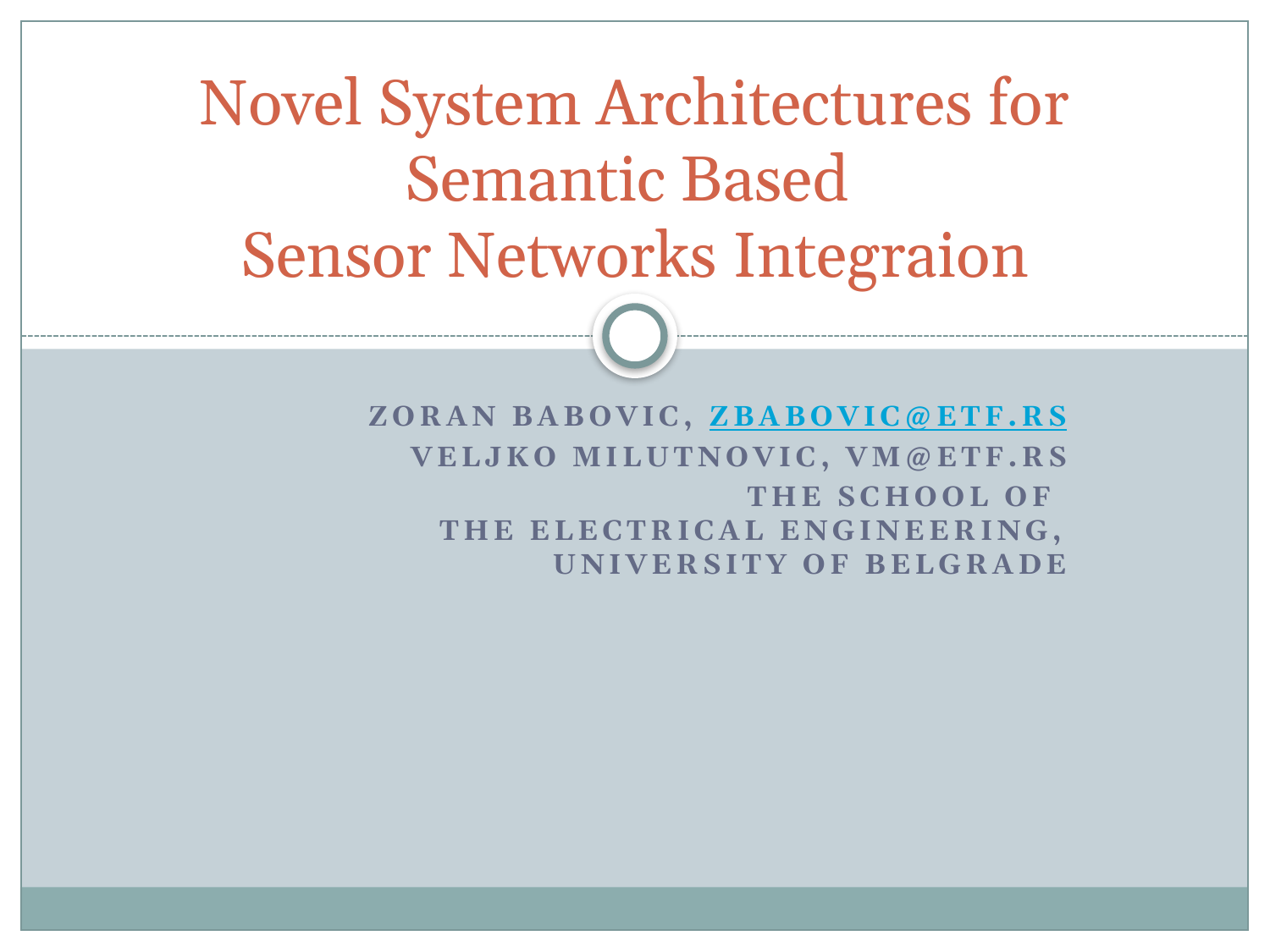

# Novel System Architectures for Semantic Based Sensor Networks Integraion
Zoran Babovic, zbabovic@etf.rs
Veljko Milutnovic, vm@etf.rs
The School of
the Electrical Engineering, University of Belgrade